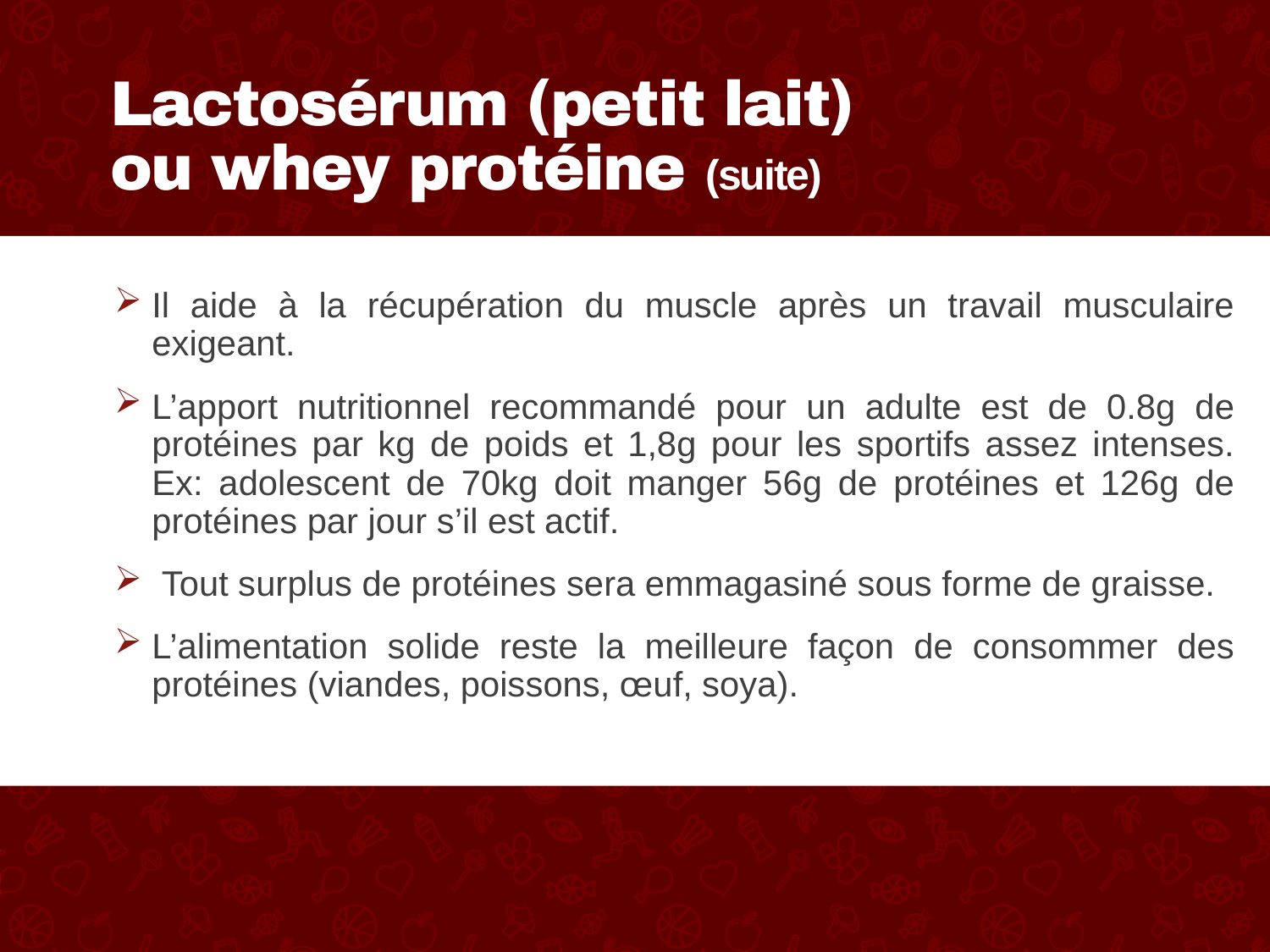

# Lactosérum (petit lait) ou whey protéine (suite)

Il aide à la récupération du muscle après un travail musculaire exigeant.
L’apport nutritionnel recommandé pour un adulte est de 0.8g de protéines par kg de poids et 1,8g pour les sportifs assez intenses. Ex: adolescent de 70kg doit manger 56g de protéines et 126g de protéines par jour s’il est actif.
 Tout surplus de protéines sera emmagasiné sous forme de graisse.
L’alimentation solide reste la meilleure façon de consommer des protéines (viandes, poissons, œuf, soya).